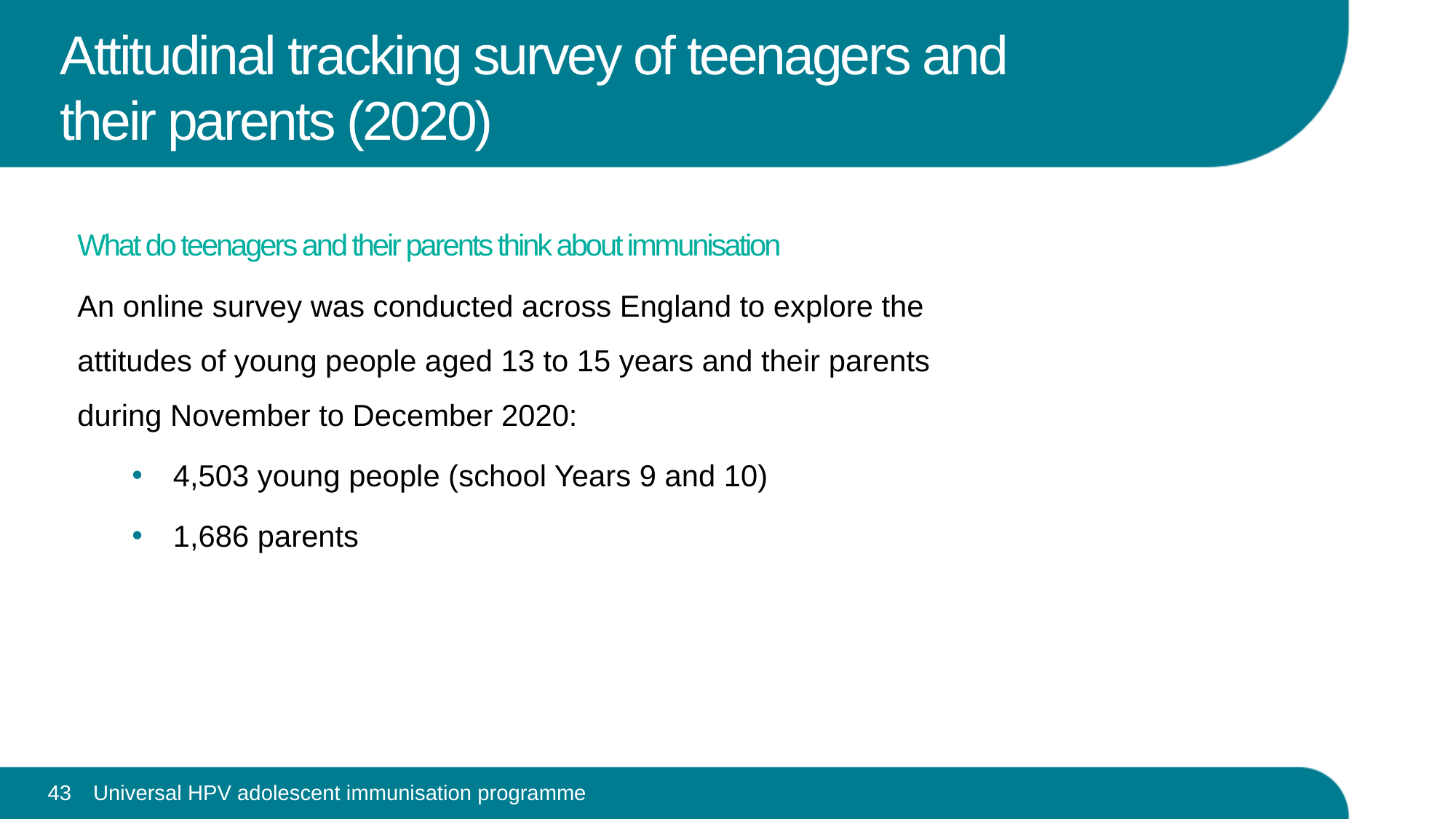

Attitudinal tracking survey of teenagers and their parents (2020)
What do teenagers and their parents think about immunisation
An online survey was conducted across England to explore the attitudes of young people aged 13 to 15 years and their parents during November to December 2020:
4,503 young people (school Years 9 and 10)
1,686 parents
Universal HPV adolescent immunisation programme
43